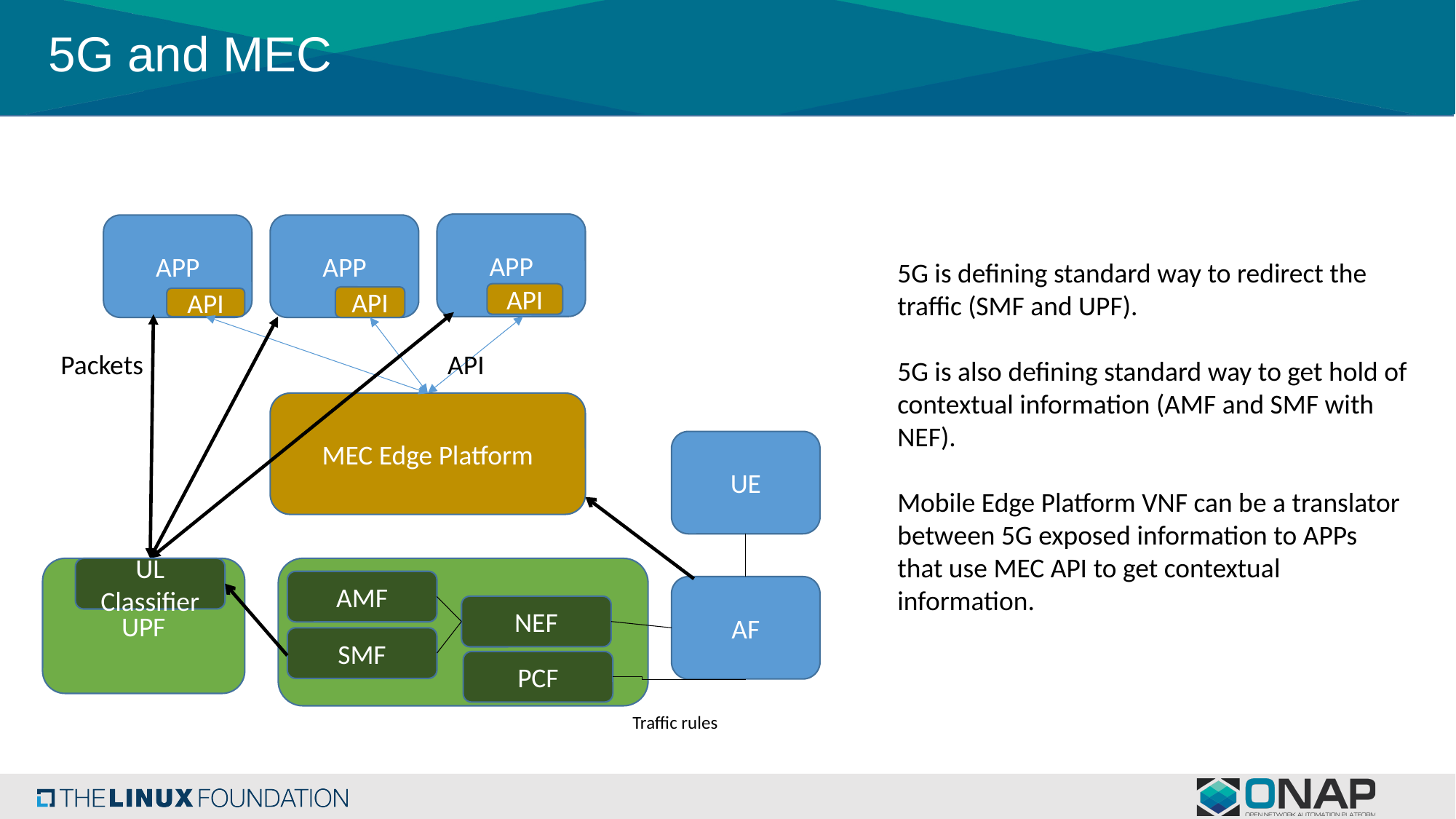

# 5G and MEC
APP
APP
APP
5G is defining standard way to redirect the traffic (SMF and UPF).

5G is also defining standard way to get hold of contextual information (AMF and SMF with NEF).

Mobile Edge Platform VNF can be a translator between 5G exposed information to APPs that use MEC API to get contextual information.
API
API
API
Packets
API
MEC Edge Platform
UE

UPF
UL Classifier
AMF
AF
NEF
SMF
PCF
Traffic rules